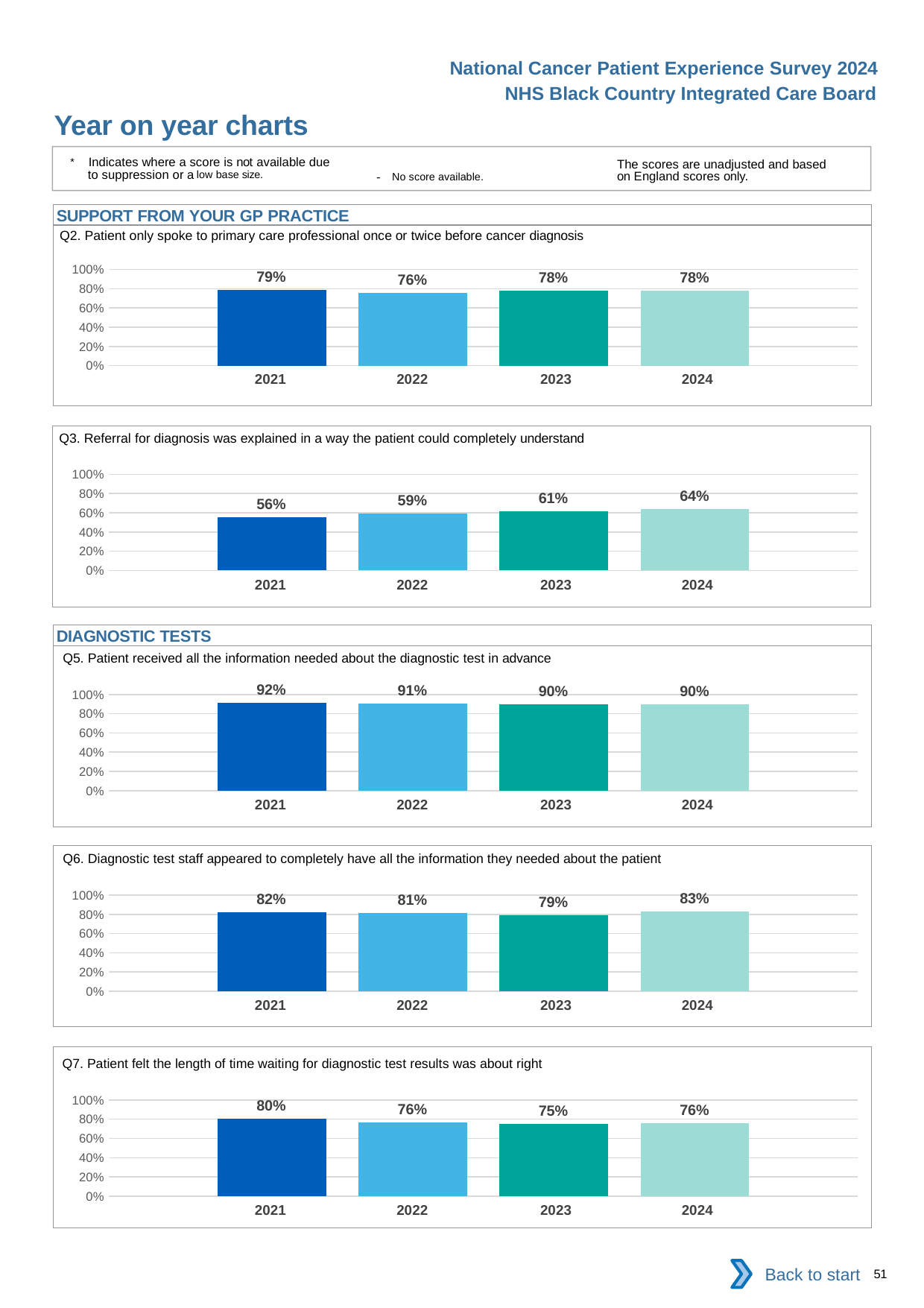

National Cancer Patient Experience Survey 2024
NHS Black Country Integrated Care Board
Year on year charts

*  Indicates where a score is not available due to suppression or a low base size.
The scores are unadjusted and based on England scores only.
- No score available.
SUPPORT FROM YOUR GP PRACTICE
Q2. Patient only spoke to primary care professional once or twice before cancer diagnosis

### Chart

| Category | 2021 | 2022 | 2023 | 2024 |
|---|---|---|---|---|
| Category 1 | 0.7904412 | 0.755814 | 0.778 | 0.7823741 |
| 2021 | 2022 | 2023 | 2024 |
| --- | --- | --- | --- |
Q3. Referral for diagnosis was explained in a way the patient could completely understand

### Chart

| Category | 2021 | 2022 | 2023 | 2024 |
|---|---|---|---|---|
| Category 1 | 0.5557047 | 0.5921626 | 0.6133721 | 0.6426735 |
| 2021 | 2022 | 2023 | 2024 |
| --- | --- | --- | --- |
DIAGNOSTIC TESTS
Q5. Patient received all the information needed about the diagnostic test in advance

### Chart

| Category | 2021 | 2022 | 2023 | 2024 |
|---|---|---|---|---|
| Category 1 | 0.9162304 | 0.9082569 | 0.8968958 | 0.8992879 |
| 2021 | 2022 | 2023 | 2024 |
| --- | --- | --- | --- |
Q6. Diagnostic test staff appeared to completely have all the information they needed about the patient

### Chart

| Category | 2021 | 2022 | 2023 | 2024 |
|---|---|---|---|---|
| Category 1 | 0.8232971 | 0.8116101 | 0.7891949 | 0.8284024 |
| 2021 | 2022 | 2023 | 2024 |
| --- | --- | --- | --- |
Q7. Patient felt the length of time waiting for diagnostic test results was about right

### Chart

| Category | 2021 | 2022 | 2023 | 2024 |
|---|---|---|---|---|
| Category 1 | 0.8041543 | 0.7641304 | 0.7505285 | 0.7571009 |
| 2021 | 2022 | 2023 | 2024 |
| --- | --- | --- | --- |
Back to start

51